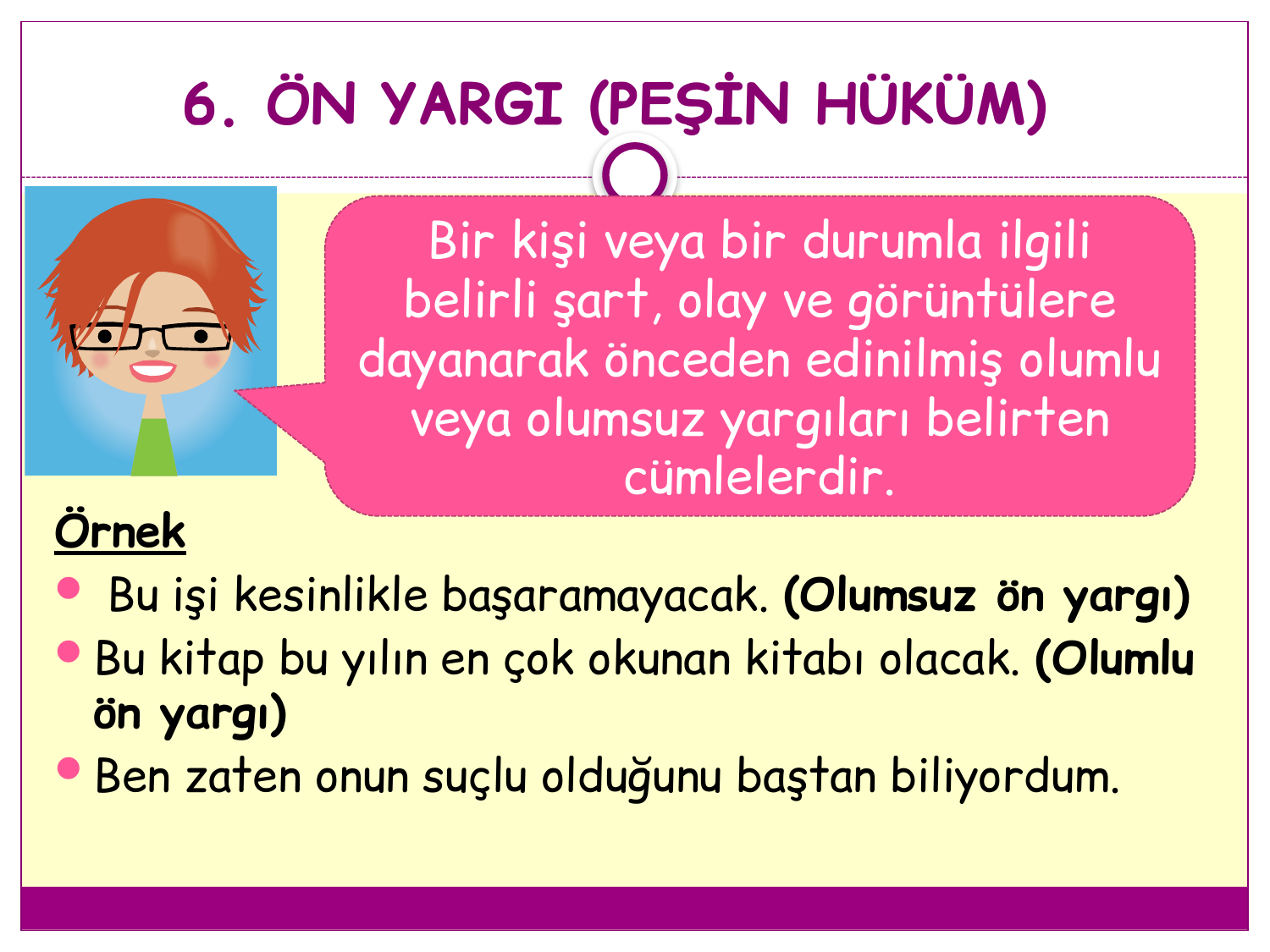

# 6. ÖN YARGI (PEŞİN HÜKÜM)
Bir kişi veya bir durumla ilgili belirli şart, olay ve görüntülere dayanarak önceden edinilmiş olumlu veya olumsuz yargıları belirten cümlelerdir.
Örnek
 Bu işi kesinlikle başaramayacak. (Olumsuz ön yargı)
Bu kitap bu yılın en çok okunan kitabı olacak. (Olumlu ön yargı)
Ben zaten onun suçlu olduğunu baştan biliyordum.